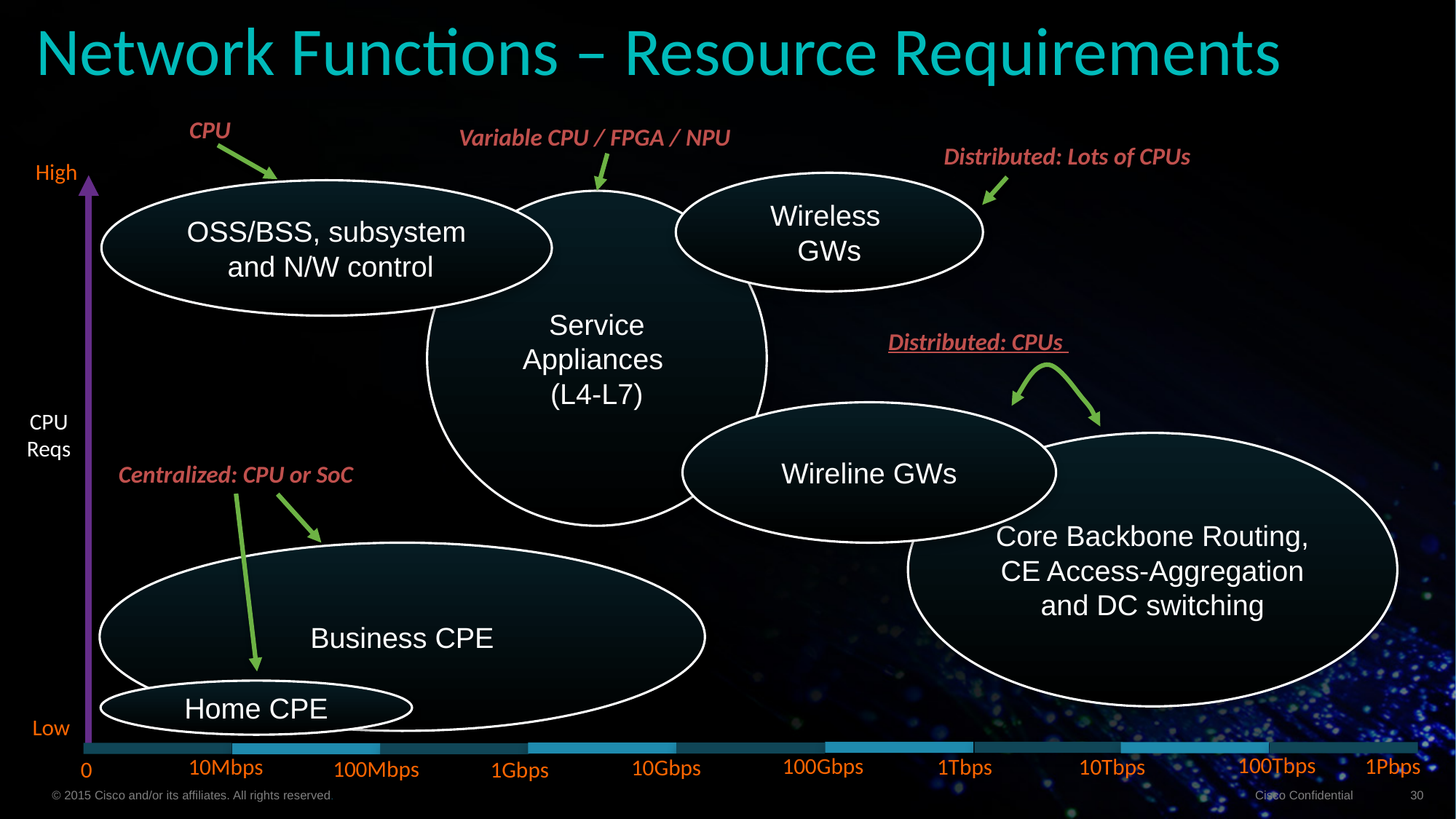

# Network Functions – Resource Requirements
CPU
Variable CPU / FPGA / NPU
Distributed: Lots of CPUs
High
Wireless
GWs
OSS/BSS, subsystem
 and N/W control
Service
Appliances
(L4-L7)
Distributed: CPUs

CPU
Reqs
Wireline GWs
Core Backbone Routing,
CE Access-Aggregation and DC switching
Centralized: CPU or SoC
Business CPE
Home CPE

100Gbps
1Tbps
10Mbps
10Tbps
10Gbps
100Mbps
1Gbps
0

100Tbps
1Pbps
Low